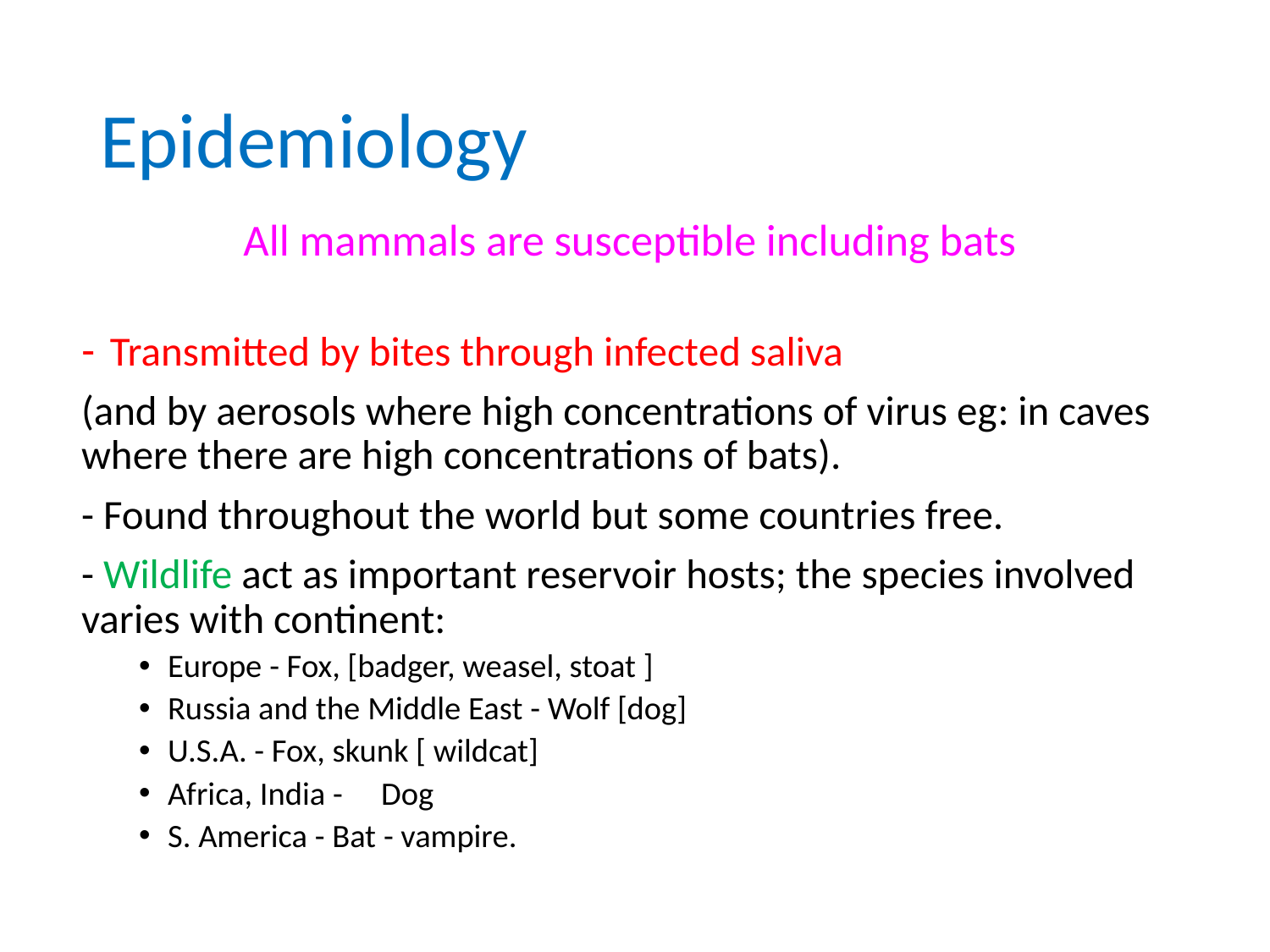

# Epidemiology
All mammals are susceptible including bats

Transmitted by bites through infected saliva
(and by aerosols where high concentrations of virus eg: in caves where there are high concentrations of bats).
- Found throughout the world but some countries free.
- Wildlife act as important reservoir hosts; the species involved varies with continent:
Europe - Fox, [badger, weasel, stoat ]
Russia and the Middle East - Wolf [dog]
U.S.A. - Fox, skunk [ wildcat]
Africa, India -	Dog
S. America - Bat - vampire.